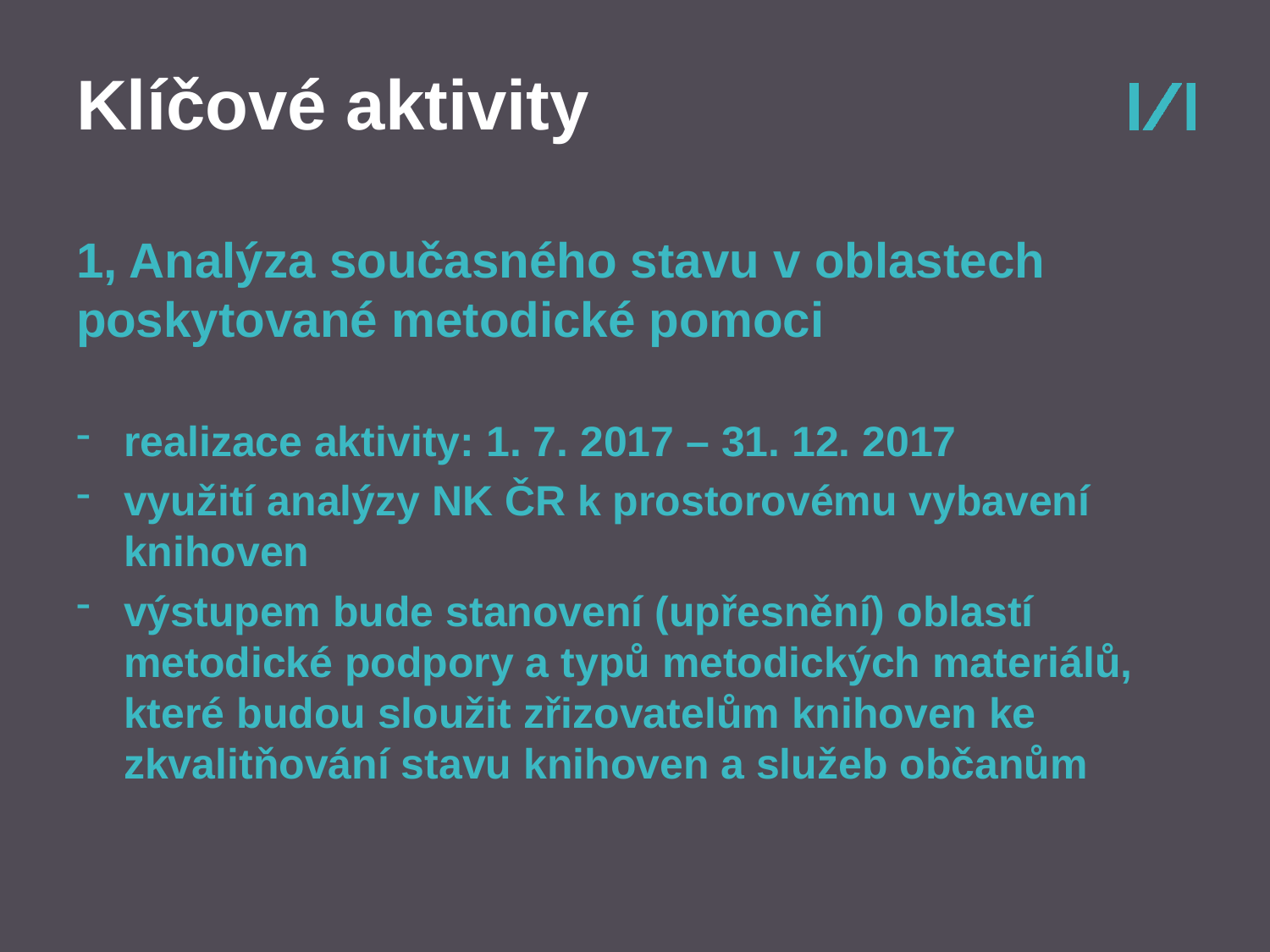

# Klíčové aktivity
1, Analýza současného stavu v oblastech poskytované metodické pomoci

realizace aktivity: 1. 7. 2017 – 31. 12. 2017
využití analýzy NK ČR k prostorovému vybavení knihoven
výstupem bude stanovení (upřesnění) oblastí metodické podpory a typů metodických materiálů, které budou sloužit zřizovatelům knihoven ke zkvalitňování stavu knihoven a služeb občanům